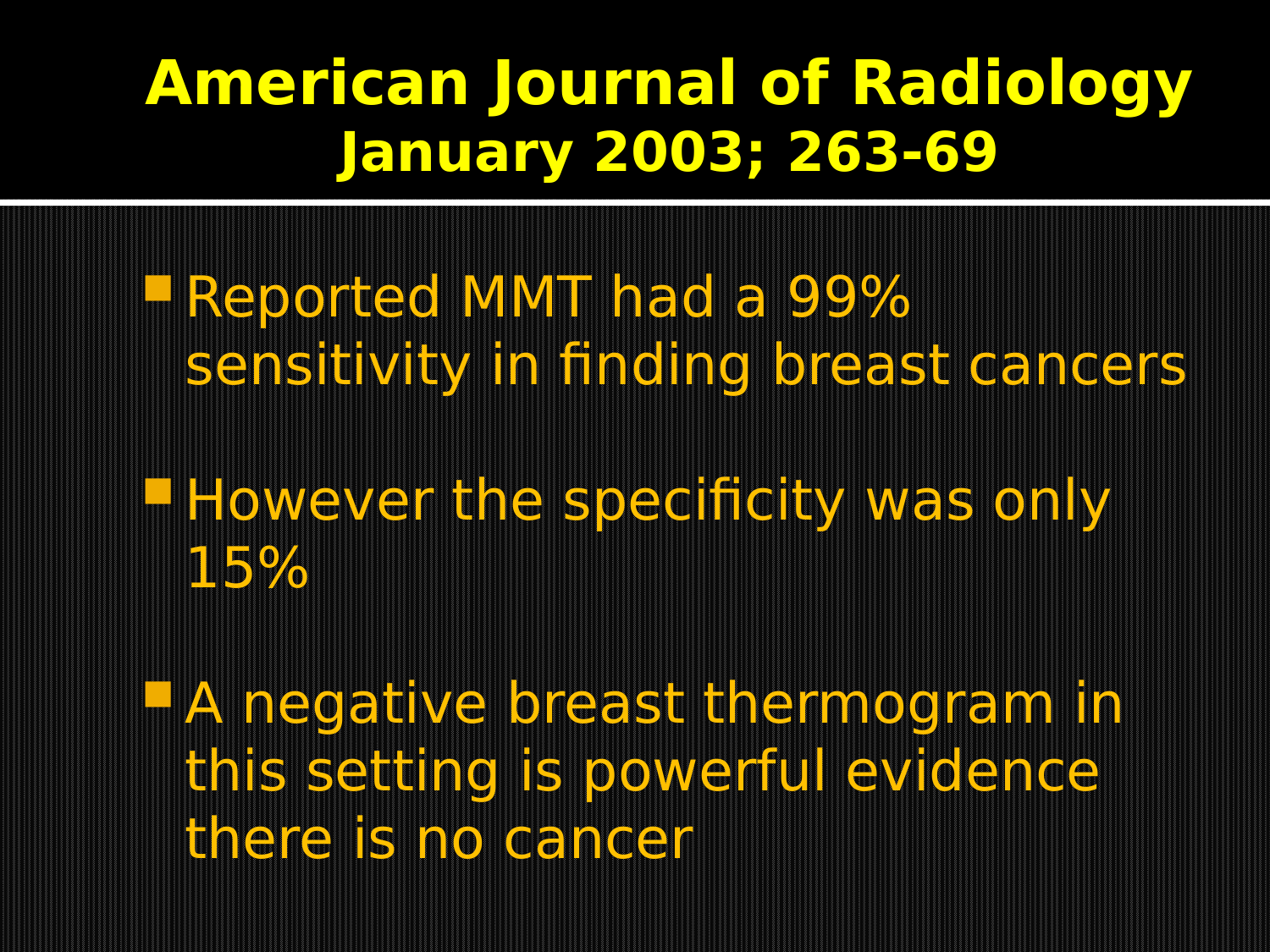

# American Journal of Radiology January 2003; 263-69
Reported MMT had a 99% sensitivity in finding breast cancers
However the specificity was only 15%
A negative breast thermogram in this setting is powerful evidence there is no cancer